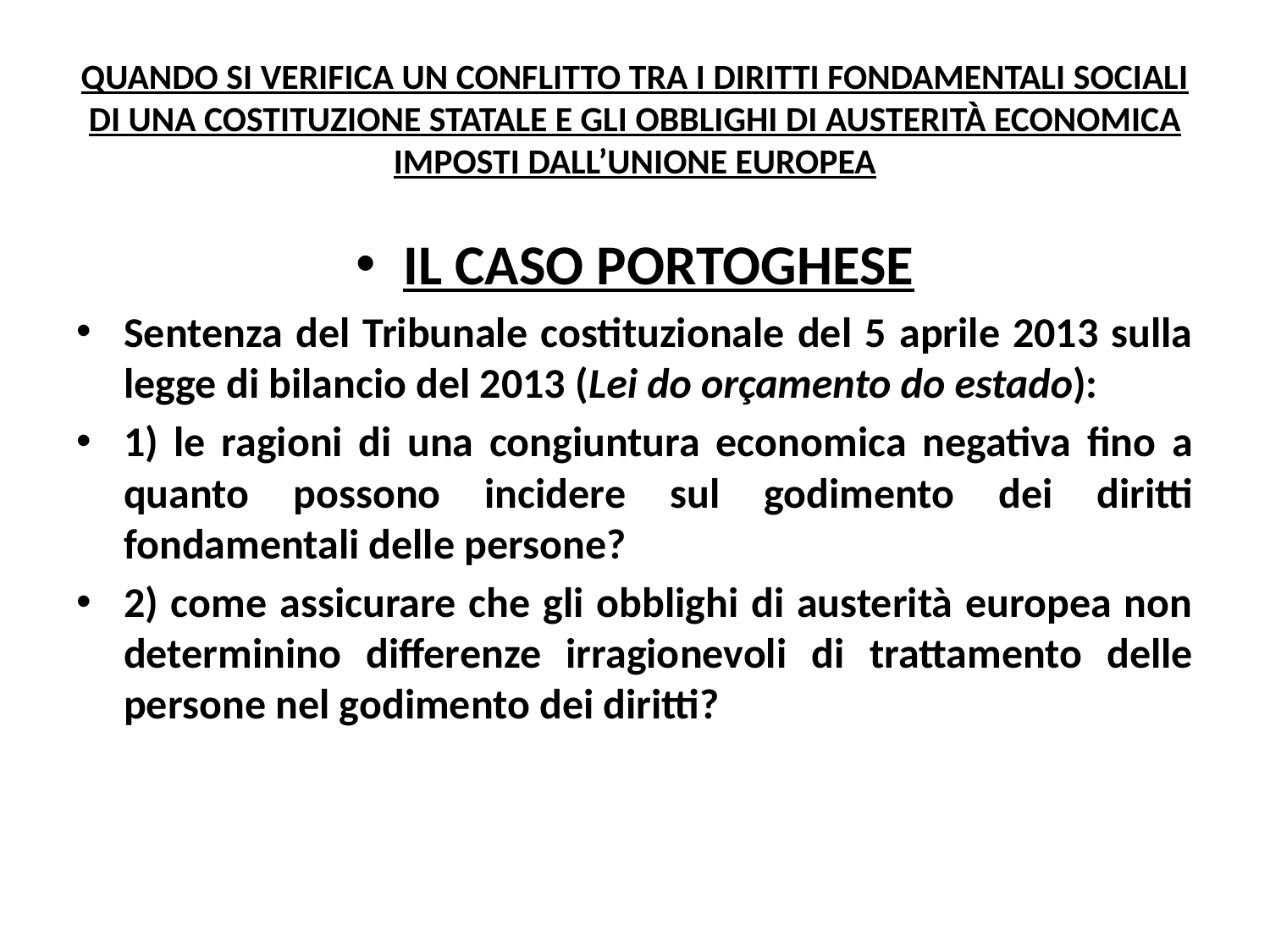

# QUANDO SI VERIFICA UN CONFLITTO TRA I DIRITTI FONDAMENTALI SOCIALI DI UNA COSTITUZIONE STATALE E GLI OBBLIGHI DI AUSTERITÀ ECONOMICA IMPOSTI DALL’UNIONE EUROPEA
IL CASO PORTOGHESE
Sentenza del Tribunale costituzionale del 5 aprile 2013 sulla legge di bilancio del 2013 (Lei do orçamento do estado):
1) le ragioni di una congiuntura economica negativa fino a quanto possono incidere sul godimento dei diritti fondamentali delle persone?
2) come assicurare che gli obblighi di austerità europea non determinino differenze irragionevoli di trattamento delle persone nel godimento dei diritti?